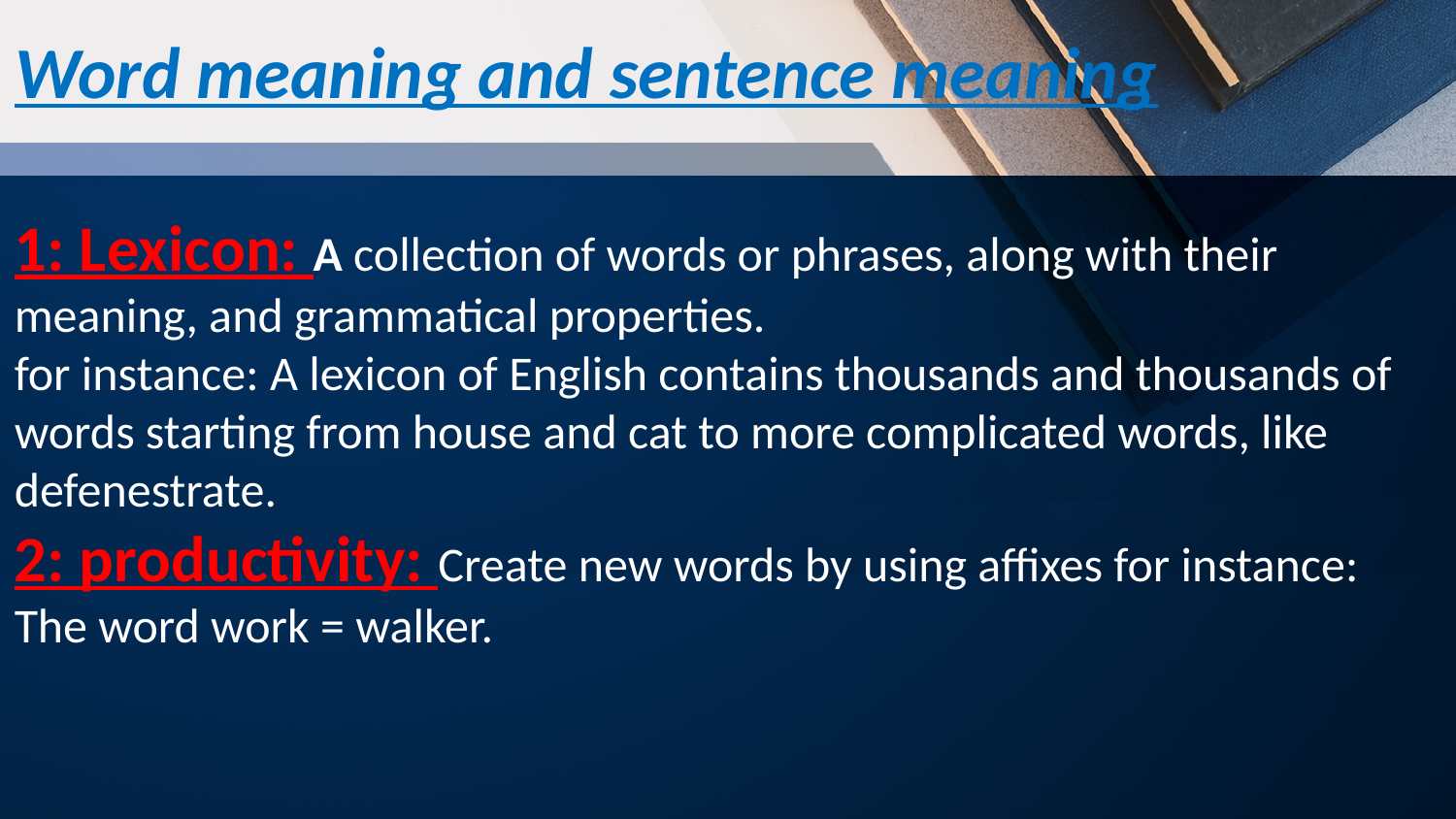

# Word meaning and sentence meaning
1: Lexicon: A collection of words or phrases, along with their meaning, and grammatical properties.
for instance: A lexicon of English contains thousands and thousands of words starting from house and cat to more complicated words, like defenestrate.
2: productivity: Create new words by using affixes for instance: The word work = walker.